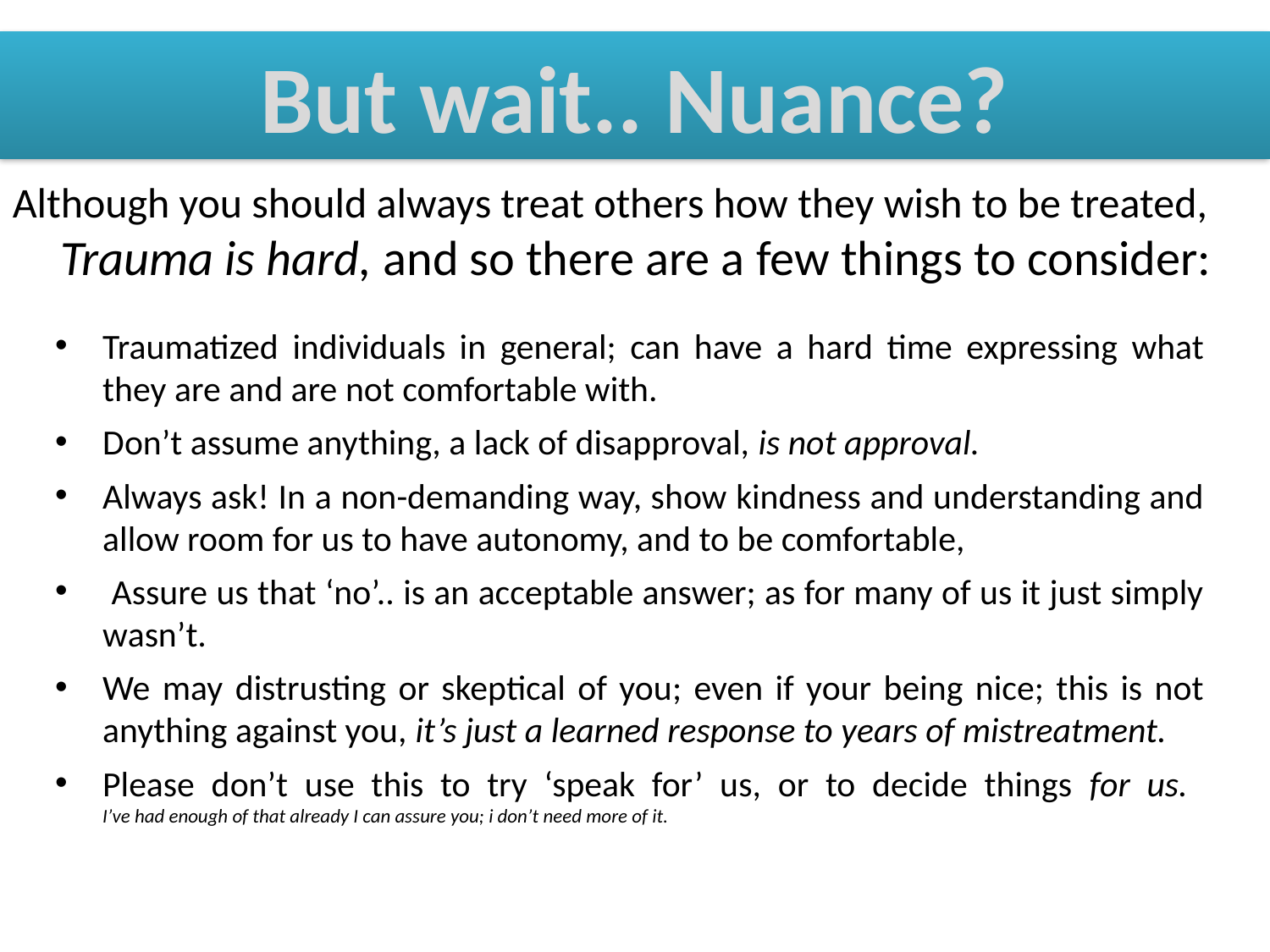

But wait.. Nuance?
Although you should always treat others how they wish to be treated,
Trauma is hard, and so there are a few things to consider:
# Traumatized individuals in general; can have a hard time expressing what they are and are not comfortable with.
Don’t assume anything, a lack of disapproval, is not approval.
Always ask! In a non-demanding way, show kindness and understanding and allow room for us to have autonomy, and to be comfortable,
 Assure us that ‘no’.. is an acceptable answer; as for many of us it just simply wasn’t.
We may distrusting or skeptical of you; even if your being nice; this is not anything against you, it’s just a learned response to years of mistreatment.
Please don’t use this to try ‘speak for’ us, or to decide things for us.
I’ve had enough of that already I can assure you; i don’t need more of it.